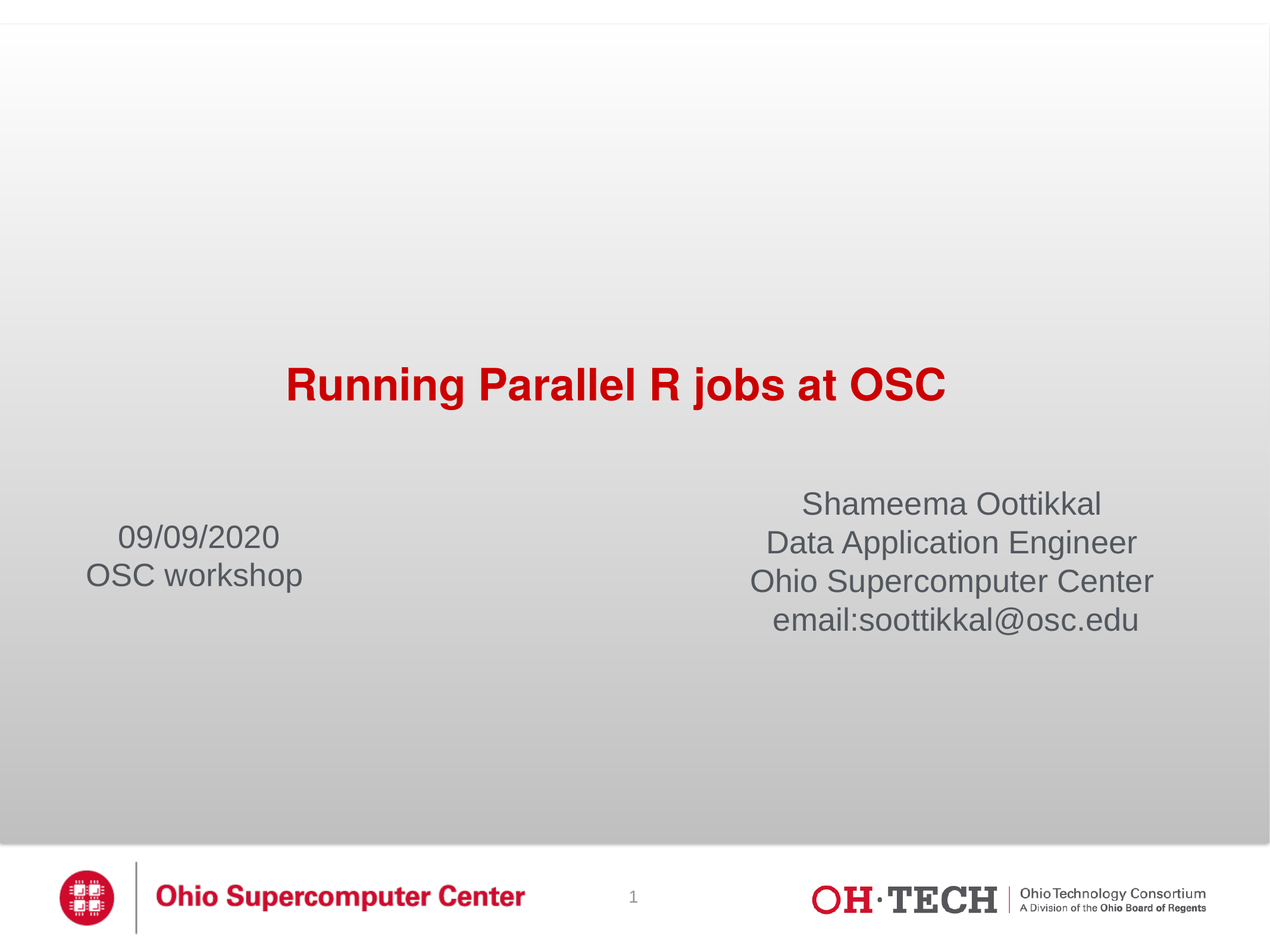

Running Parallel R jobs at OSC
Shameema Oottikkal
Data Application Engineer
Ohio Supercomputer Center
 email:soottikkal@osc.edu
09/09/2020
OSC workshop